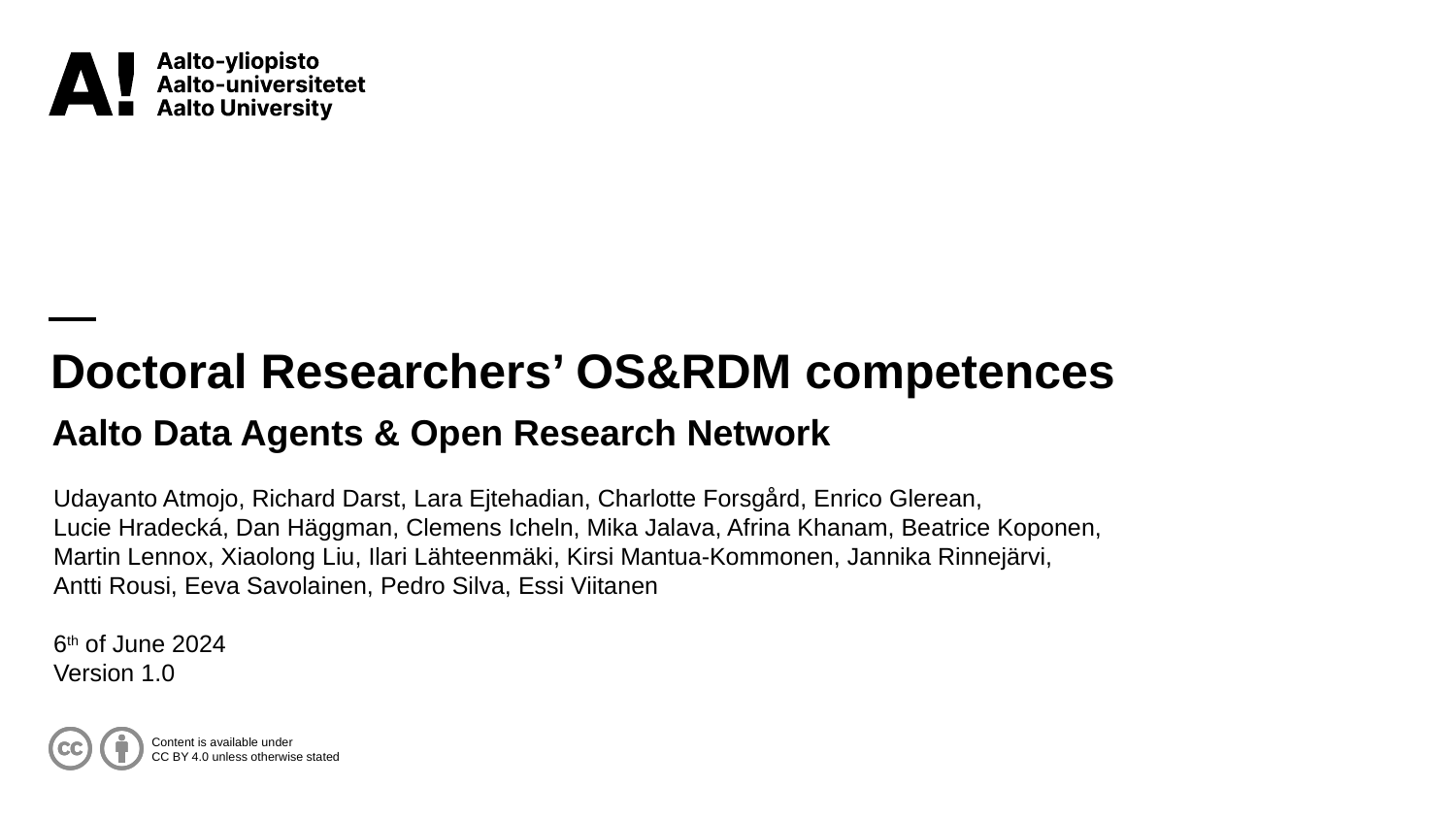

# Doctoral Researchers’ OS&RDM competences
Aalto Data Agents & Open Research Network
Udayanto Atmojo, Richard Darst, Lara Ejtehadian, Charlotte Forsgård, Enrico Glerean,
Lucie Hradecká, Dan Häggman, Clemens Icheln, Mika Jalava, Afrina Khanam, Beatrice Koponen,
Martin Lennox, Xiaolong Liu, Ilari Lähteenmäki, Kirsi Mantua-Kommonen, Jannika Rinnejärvi,
Antti Rousi, Eeva Savolainen, Pedro Silva, Essi Viitanen

6th of June 2024
Version 1.0